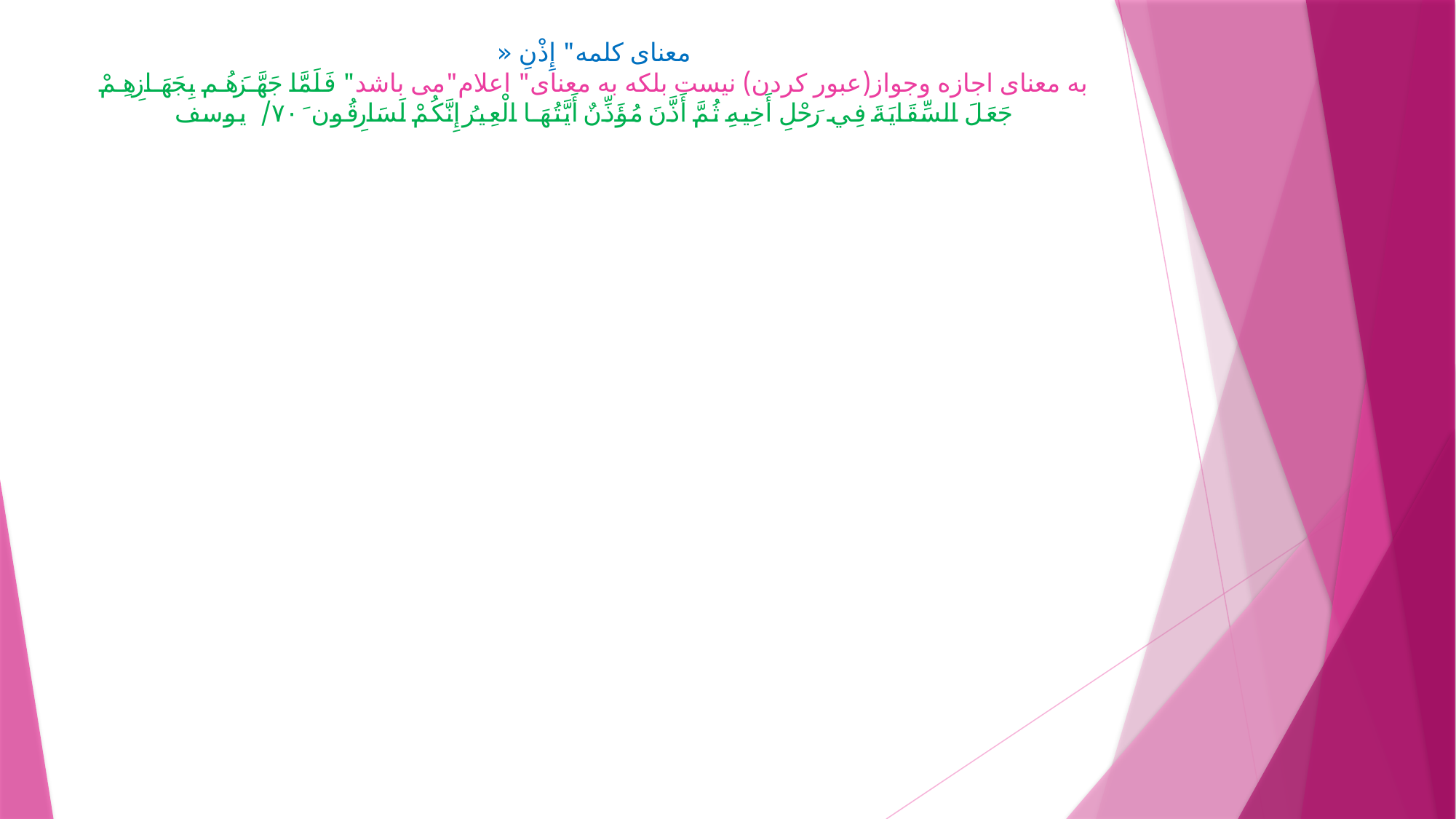

# معنای کلمه" إِذْنِ « به معنای اجازه وجواز(عبور کردن) نیست بلکه به معنای" اعلام"می باشد" فَلَمَّا جَهَّزَهُم بِجَهَازِهِمْ جَعَلَ السِّقَايَةَ فِي رَحْلِ أَخِيهِ ثُمَّ أَذَّنَ مُؤَذِّنٌ أَيَّتُهَا الْعِيرُ إِنَّكُمْ لَسَارِقُونَ ﴿٧٠/ یوسف﴾